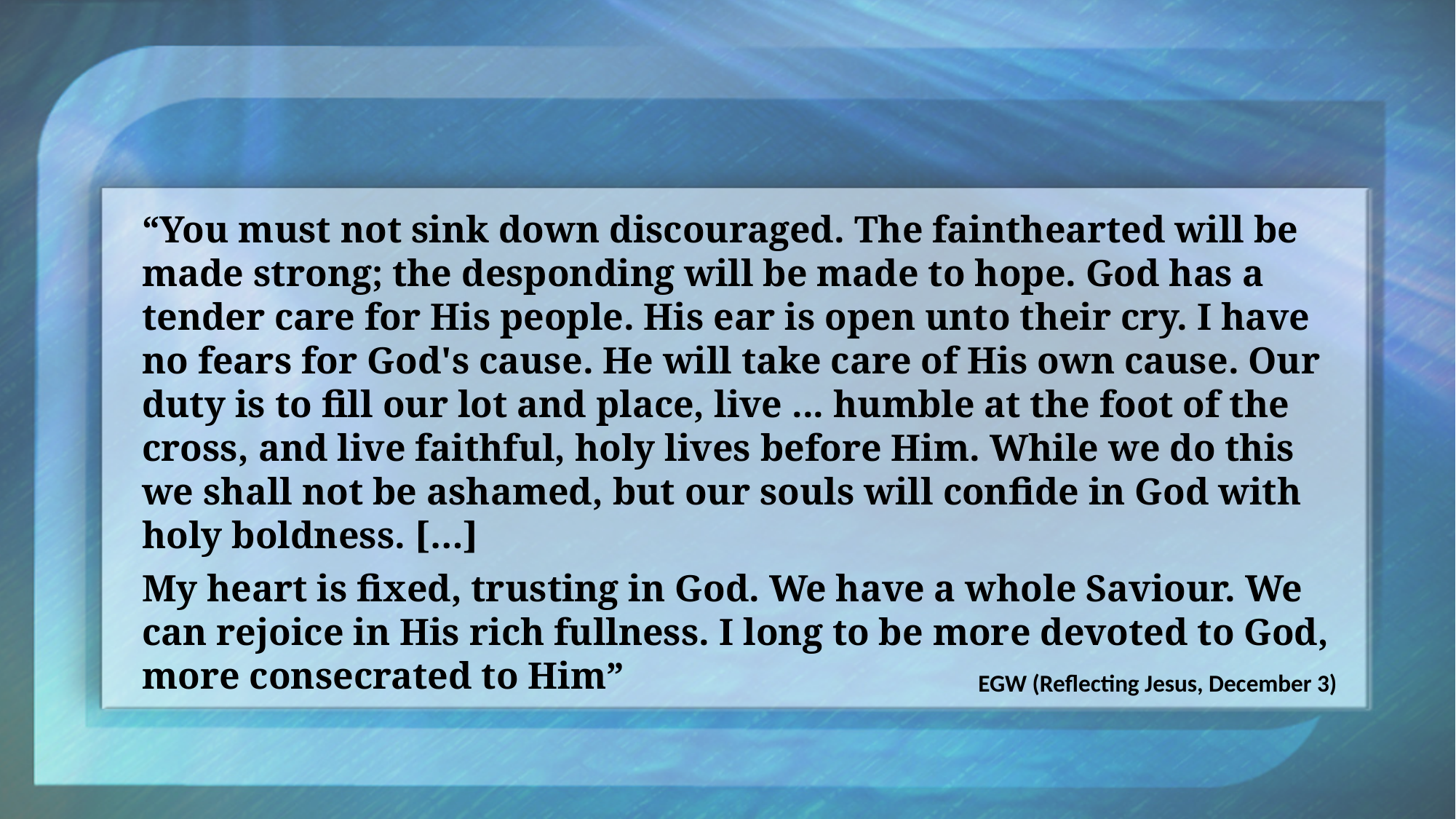

“You must not sink down discouraged. The fainthearted will be made strong; the desponding will be made to hope. God has a tender care for His people. His ear is open unto their cry. I have no fears for God's cause. He will take care of His own cause. Our duty is to fill our lot and place, live ... humble at the foot of the cross, and live faithful, holy lives before Him. While we do this we shall not be ashamed, but our souls will confide in God with holy boldness. […]
My heart is fixed, trusting in God. We have a whole Saviour. We can rejoice in His rich fullness. I long to be more devoted to God, more consecrated to Him”
EGW (Reflecting Jesus, December 3)